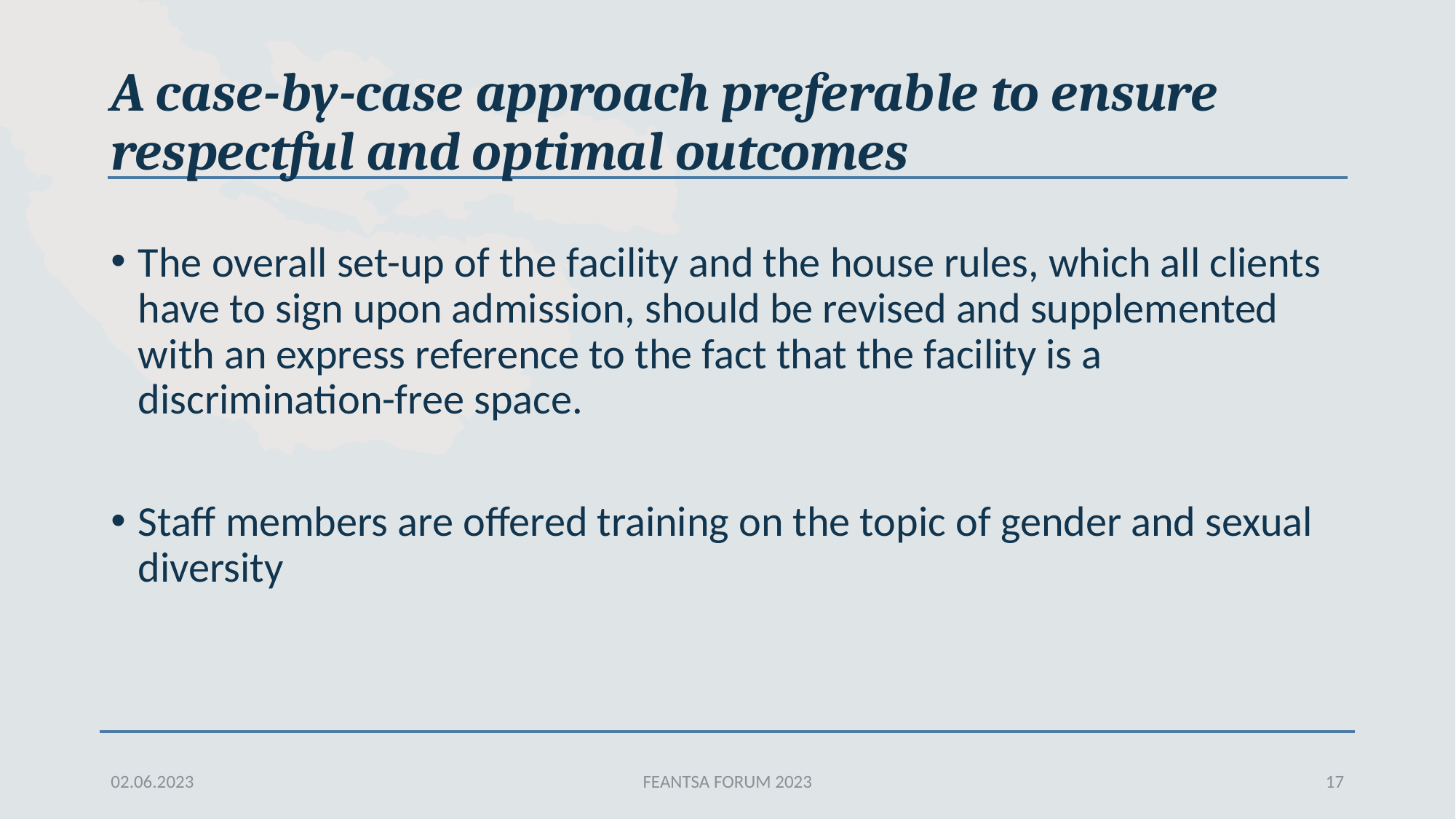

# A case-by-case approach preferable to ensure respectful and optimal outcomes
The overall set-up of the facility and the house rules, which all clients have to sign upon admission, should be revised and supplemented with an express reference to the fact that the facility is a discrimination-free space.

Staff members are offered training on the topic of gender and sexual diversity
02.06.2023
FEANTSA FORUM 2023
17